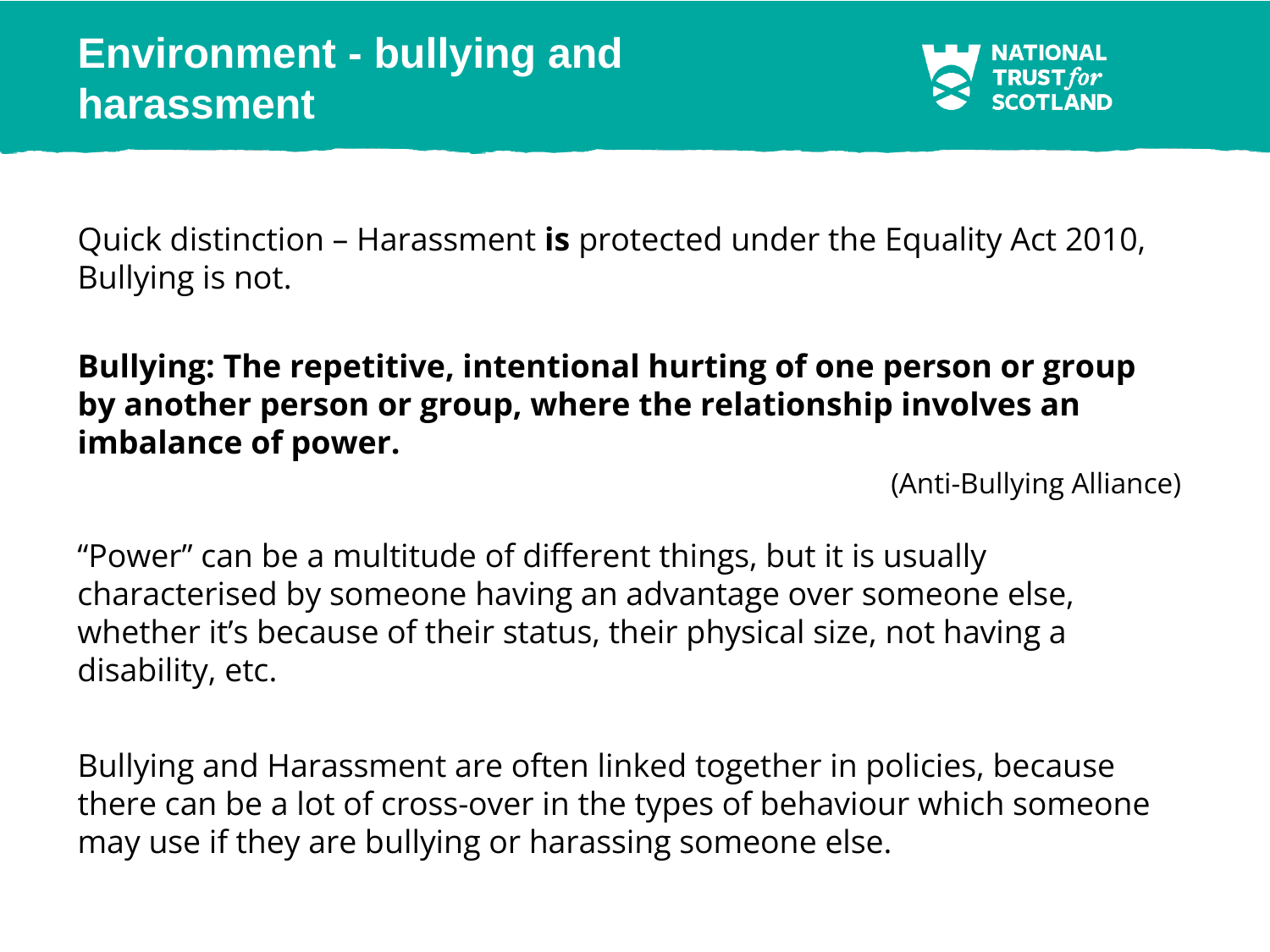

Environment - bullying and harassment
Quick distinction – Harassment is protected under the Equality Act 2010, Bullying is not.

Bullying: The repetitive, intentional hurting of one person or group by another person or group, where the relationship involves an imbalance of power.
(Anti-Bullying Alliance)

“Power” can be a multitude of different things, but it is usually characterised by someone having an advantage over someone else, whether it’s because of their status, their physical size, not having a disability, etc.
Bullying and Harassment are often linked together in policies, because there can be a lot of cross-over in the types of behaviour which someone may use if they are bullying or harassing someone else.